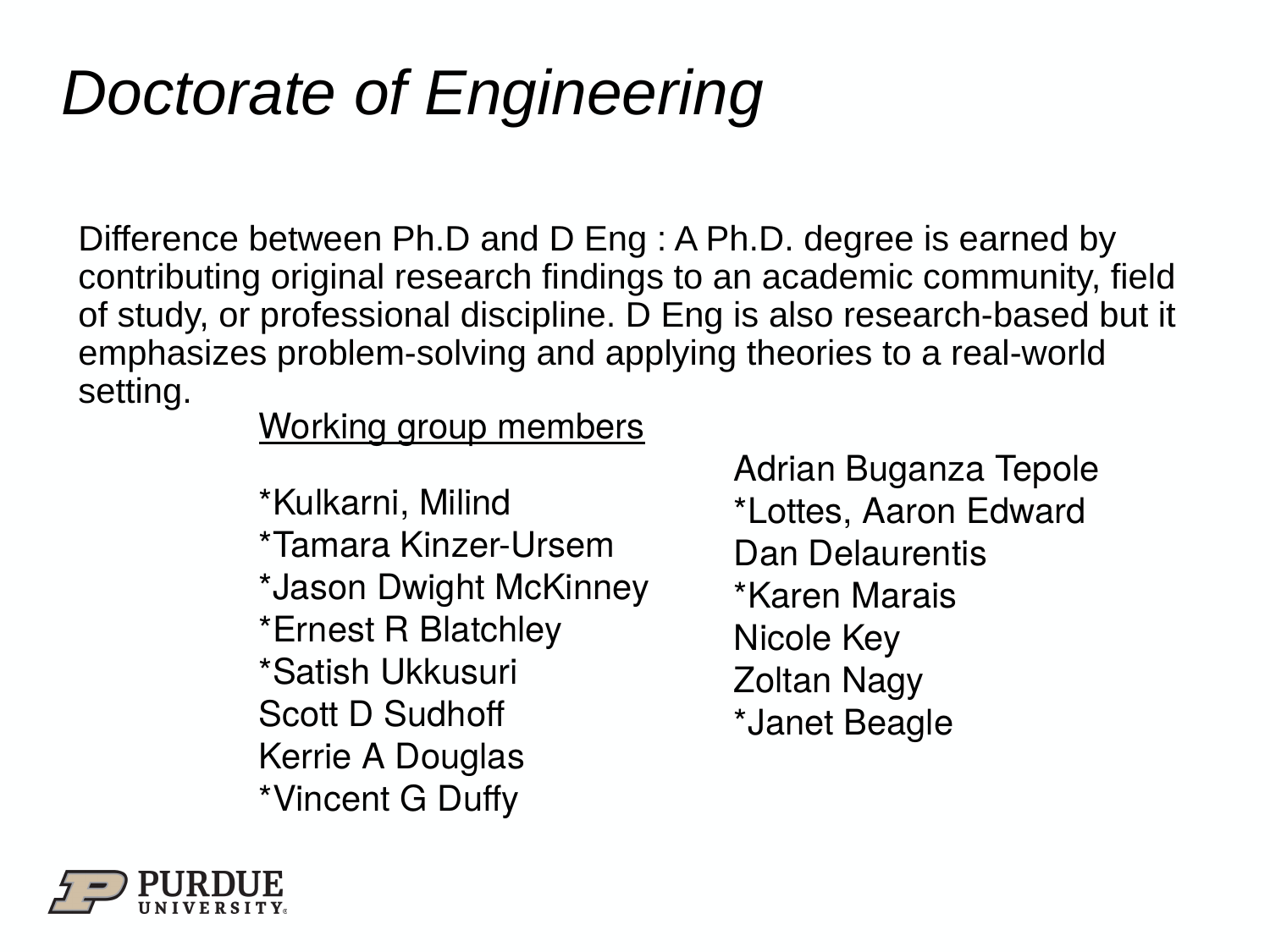

# Doctorate of Engineering

Difference between Ph.D and D Eng : A Ph.D. degree is earned by contributing original research findings to an academic community, field of study, or professional discipline. D Eng is also research-based but it emphasizes problem-solving and applying theories to a real-world setting.

Working group members

*Kulkarni, Milind
*Tamara Kinzer-Ursem
*Jason Dwight McKinney
*Ernest R Blatchley
*Satish Ukkusuri
Scott D Sudhoff
Kerrie A Douglas
*Vincent G Duffy

Adrian Buganza Tepole
*Lottes, Aaron Edward
Dan Delaurentis
*Karen Marais
Nicole Key
Zoltan Nagy
*Janet Beagle